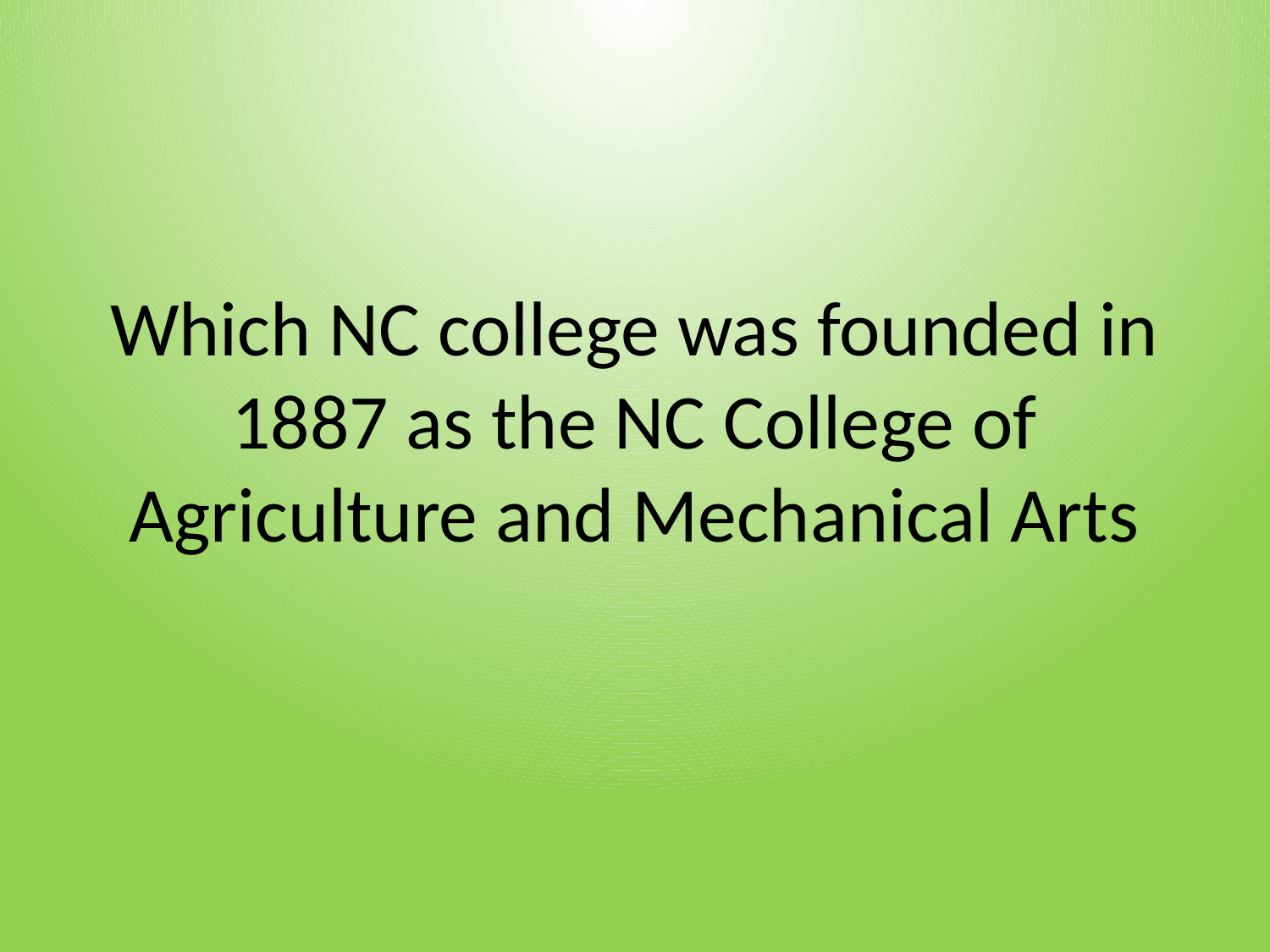

# Which NC college was founded in 1887 as the NC College of Agriculture and Mechanical Arts